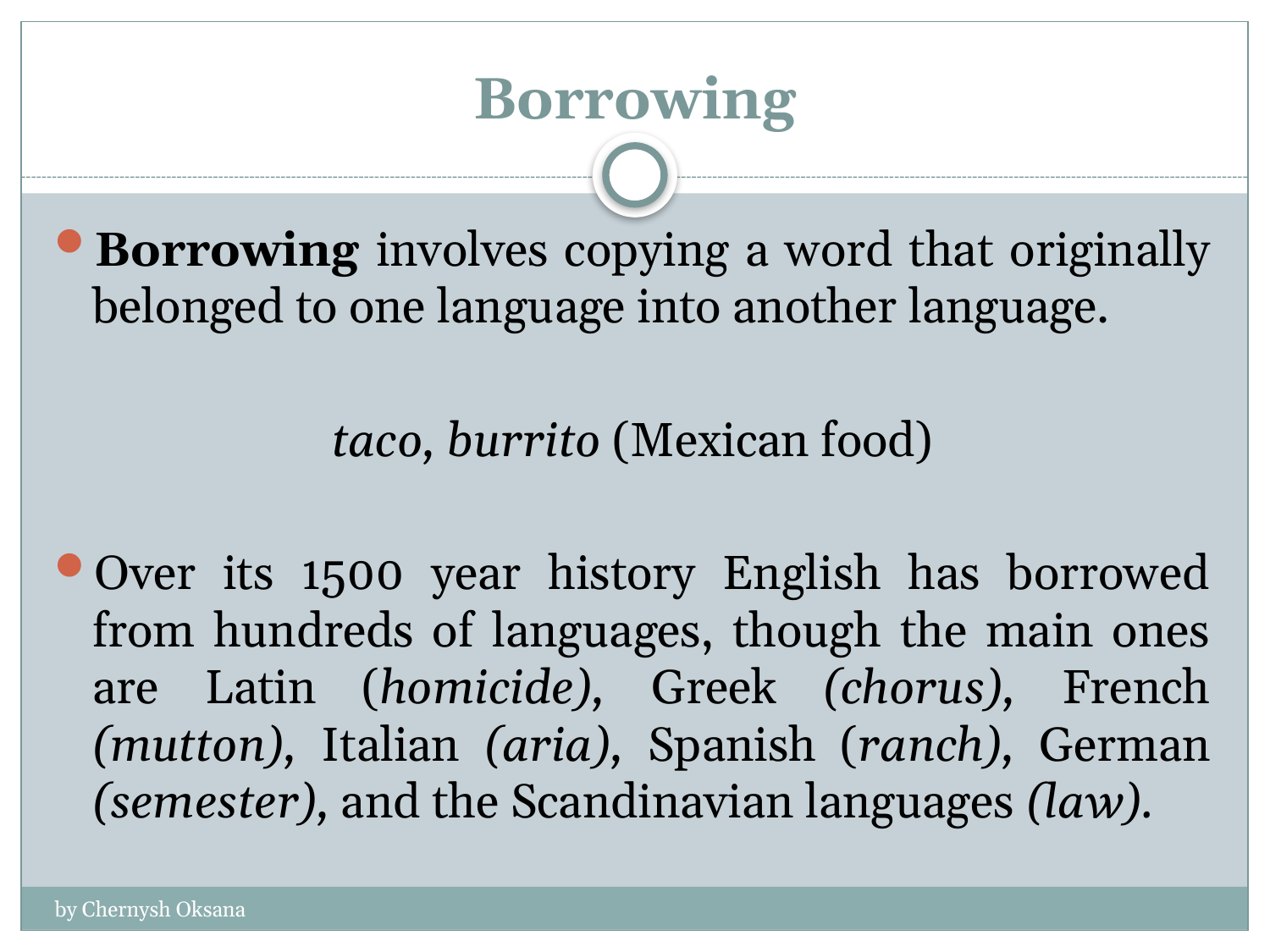

# Borrowing
Borrowing involves copying a word that originally belonged to one language into another language.

taco, burrito (Mexican food)

Over its 1500 year history English has borrowed from hundreds of languages, though the main ones are Latin (homicide), Greek (chorus), French (mutton), Italian (aria), Spanish (ranch), German (semester), and the Scandinavian languages (law).
by Chernysh Oksana